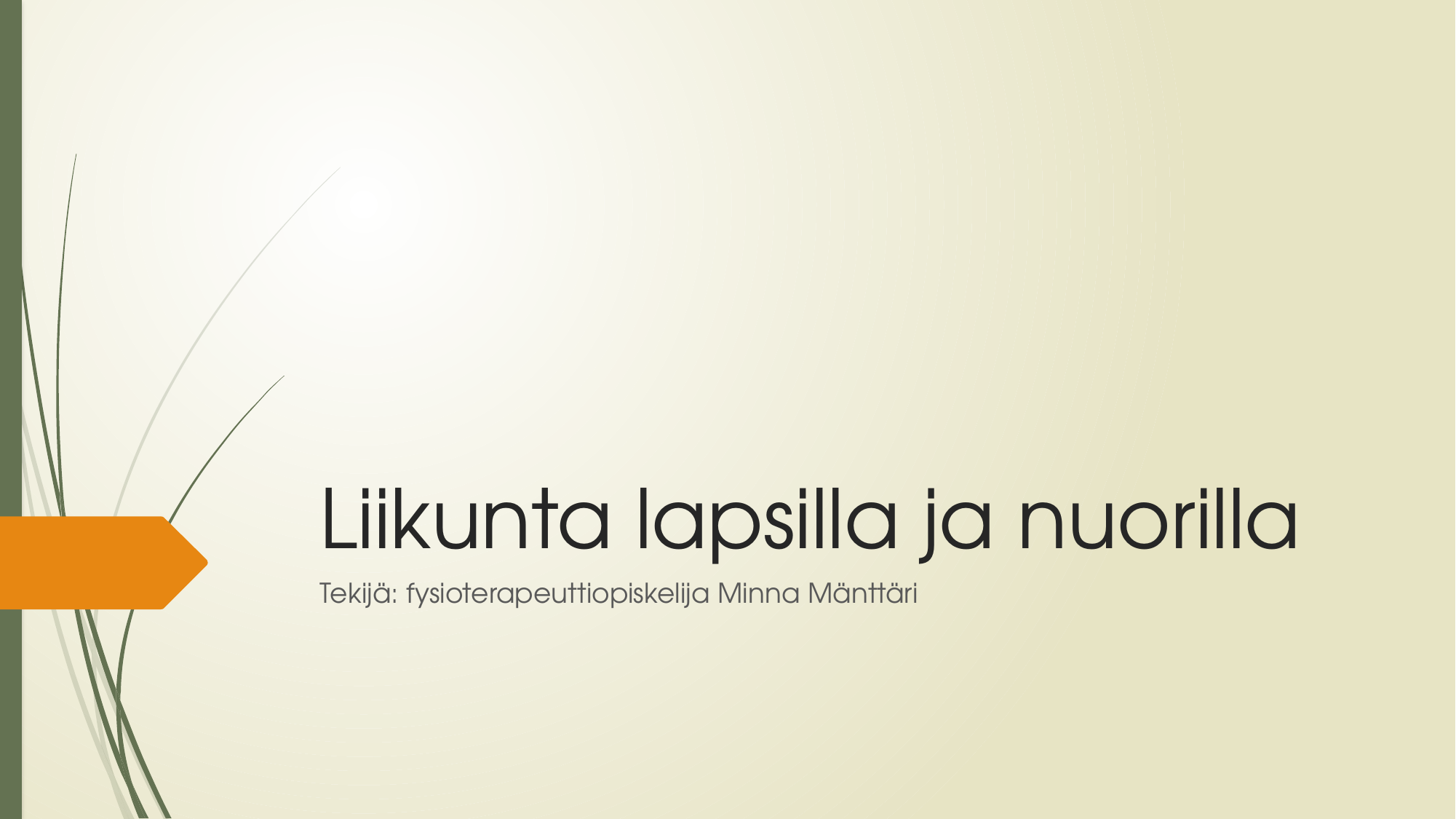

# Liikunta lapsilla ja nuorilla
Tekijä: fysioterapeuttiopiskelija Minna Mänttäri